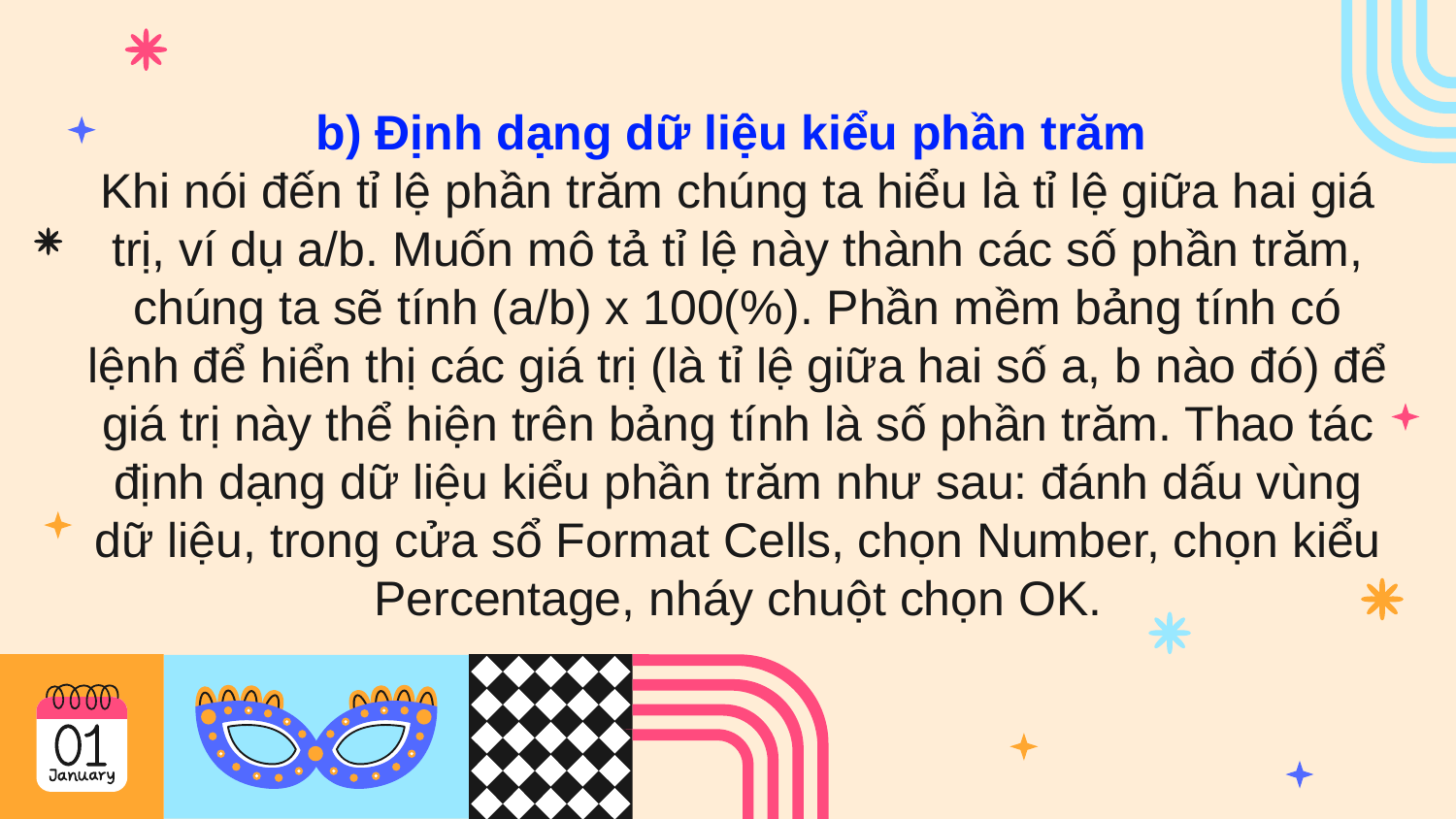

# b) Định dạng dữ liệu kiểu phần trăm Khi nói đến tỉ lệ phần trăm chúng ta hiểu là tỉ lệ giữa hai giá trị, ví dụ a/b. Muốn mô tả tỉ lệ này thành các số phần trăm, chúng ta sẽ tính (a/b) x 100(%). Phần mềm bảng tính có lệnh để hiển thị các giá trị (là tỉ lệ giữa hai số a, b nào đó) để giá trị này thể hiện trên bảng tính là số phần trăm. Thao tác định dạng dữ liệu kiểu phần trăm như sau: đánh dấu vùng dữ liệu, trong cửa sổ Format Cells, chọn Number, chọn kiểu Percentage, nháy chuột chọn OK.